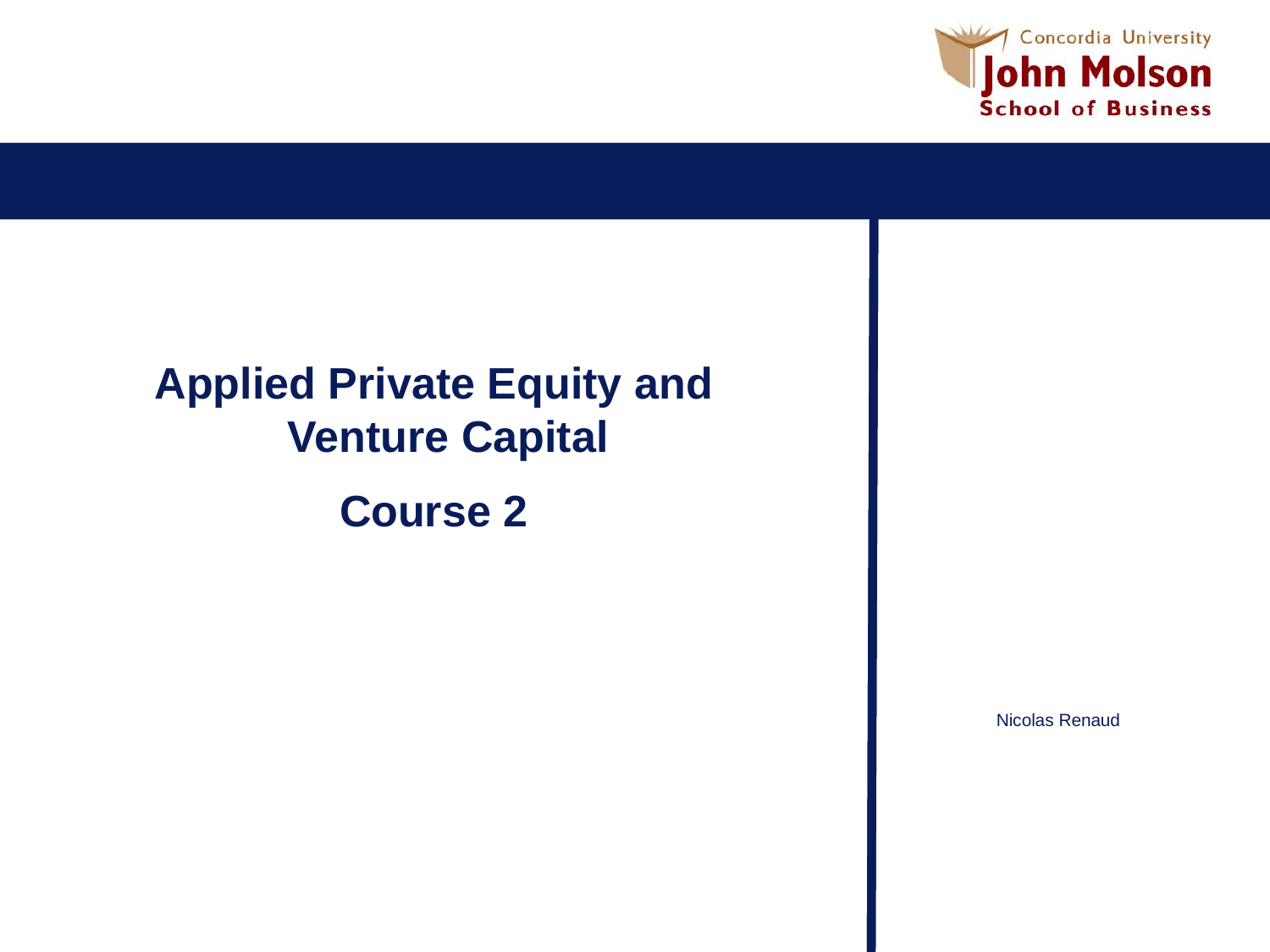

Applied Private Equity and Venture Capital
Course 2
Nicolas Renaud